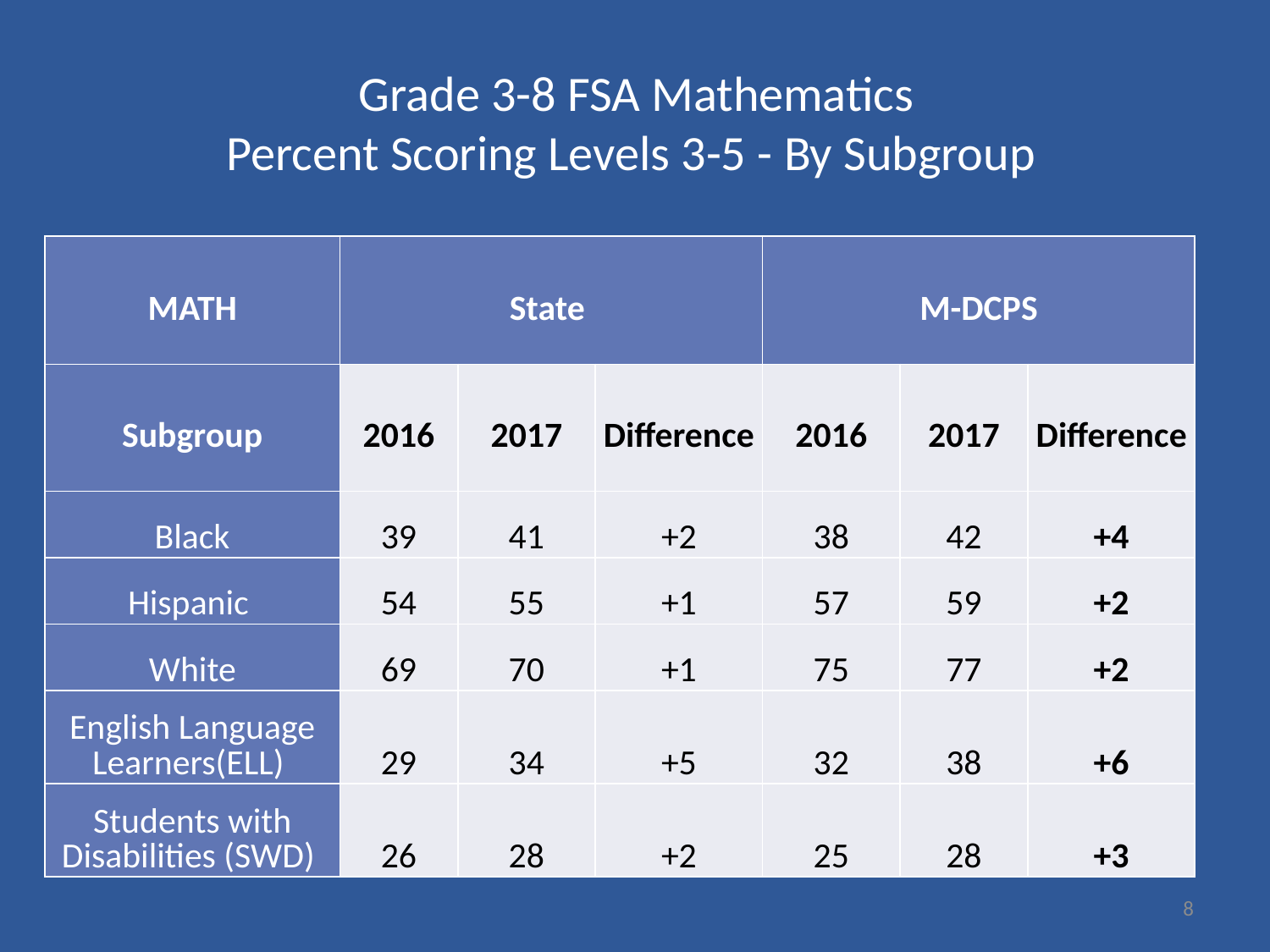

# Grade 3-8 FSA Mathematics Percent Scoring Levels 3-5 - By Subgroup
| MATH | State |  |  | M-DCPS |  |  |
| --- | --- | --- | --- | --- | --- | --- |
| Subgroup | 2016 | 2017 | Difference | 2016 | 2017 | Difference |
| Black | 39 | 41 | +2 | 38 | 42 | +4 |
| Hispanic | 54 | 55 | +1 | 57 | 59 | +2 |
| White | 69 | 70 | +1 | 75 | 77 | +2 |
| English Language Learners(ELL) | 29 | 34 | +5 | 32 | 38 | +6 |
| Students with Disabilities (SWD) | 26 | 28 | +2 | 25 | 28 | +3 |

8